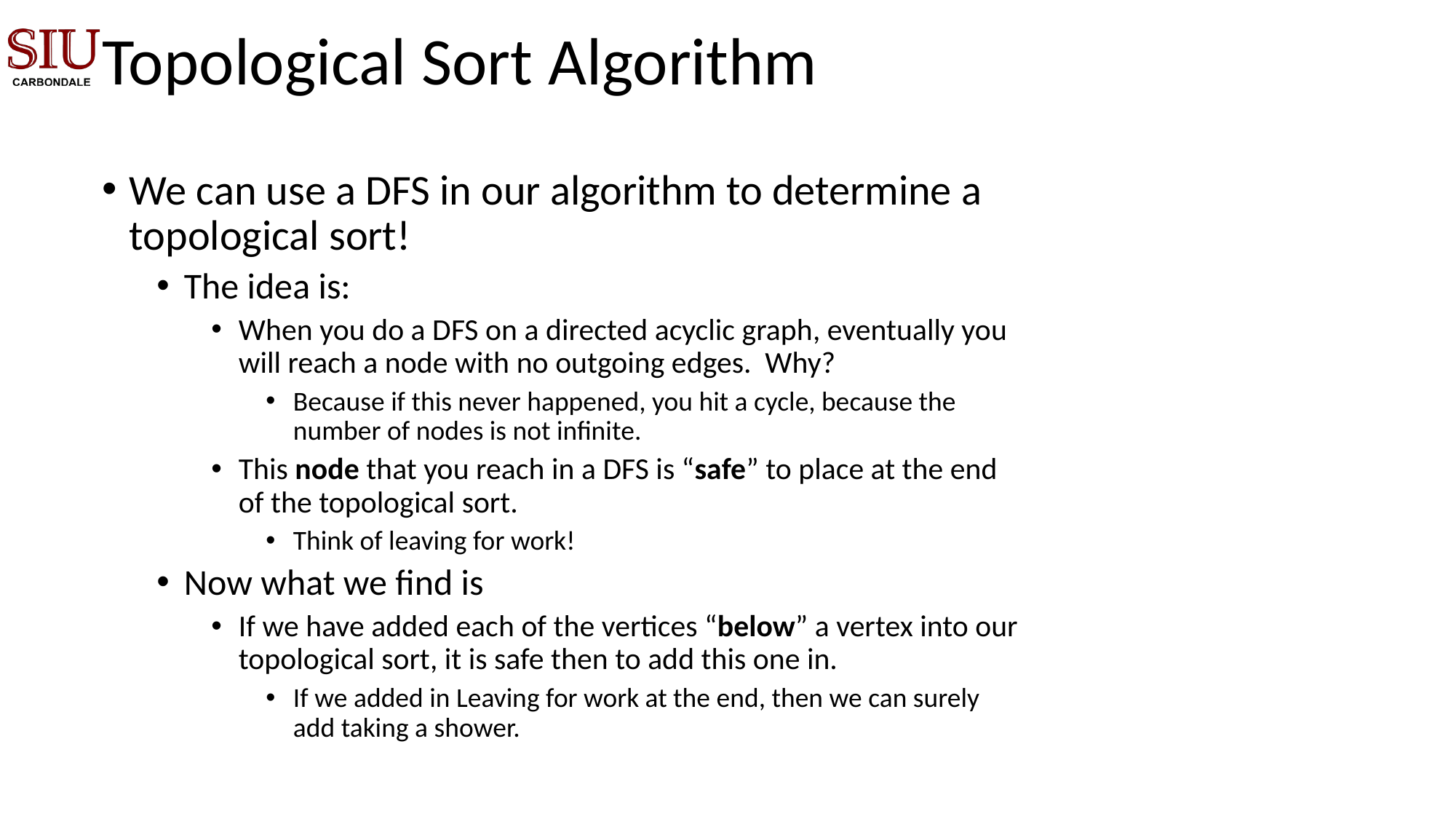

# Topological Sort Algorithm
We can use a DFS in our algorithm to determine a topological sort!
The idea is:
When you do a DFS on a directed acyclic graph, eventually you will reach a node with no outgoing edges.  Why?
Because if this never happened, you hit a cycle, because the number of nodes is not infinite.
This node that you reach in a DFS is “safe” to place at the end of the topological sort.
Think of leaving for work!
Now what we find is
If we have added each of the vertices “below” a vertex into our topological sort, it is safe then to add this one in.
If we added in Leaving for work at the end, then we can surely add taking a shower.